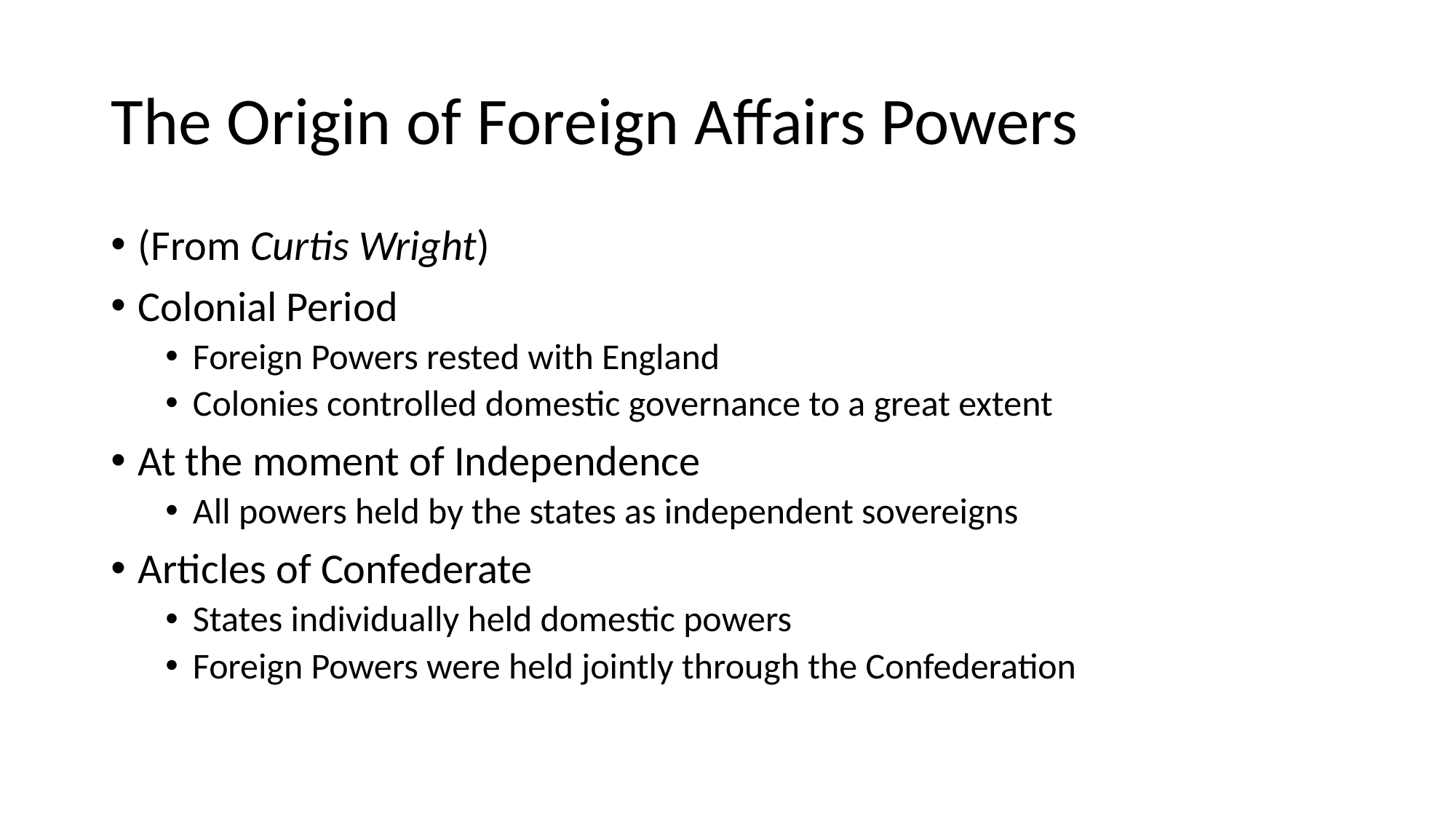

# The Origin of Foreign Affairs Powers
(From Curtis Wright)
Colonial Period
Foreign Powers rested with England
Colonies controlled domestic governance to a great extent
At the moment of Independence
All powers held by the states as independent sovereigns
Articles of Confederate
States individually held domestic powers
Foreign Powers were held jointly through the Confederation